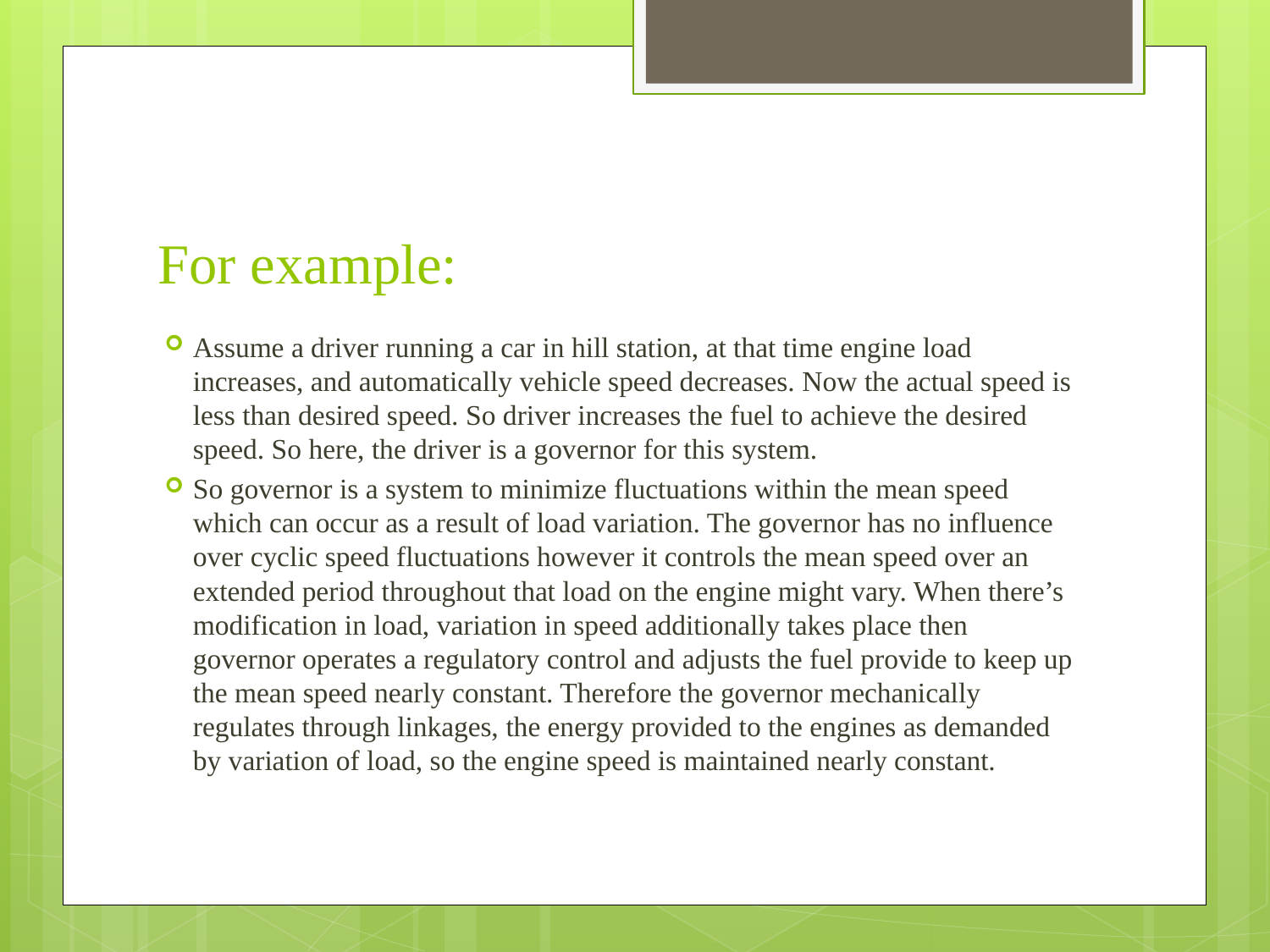

# For example:
Assume a driver running a car in hill station, at that time engine load increases, and automatically vehicle speed decreases. Now the actual speed is less than desired speed. So driver increases the fuel to achieve the desired speed. So here, the driver is a governor for this system.
So governor is a system to minimize fluctuations within the mean speed which can occur as a result of load variation. The governor has no influence over cyclic speed fluctuations however it controls the mean speed over an extended period throughout that load on the engine might vary. When there’s modification in load, variation in speed additionally takes place then governor operates a regulatory control and adjusts the fuel provide to keep up the mean speed nearly constant. Therefore the governor mechanically regulates through linkages, the energy provided to the engines as demanded by variation of load, so the engine speed is maintained nearly constant.